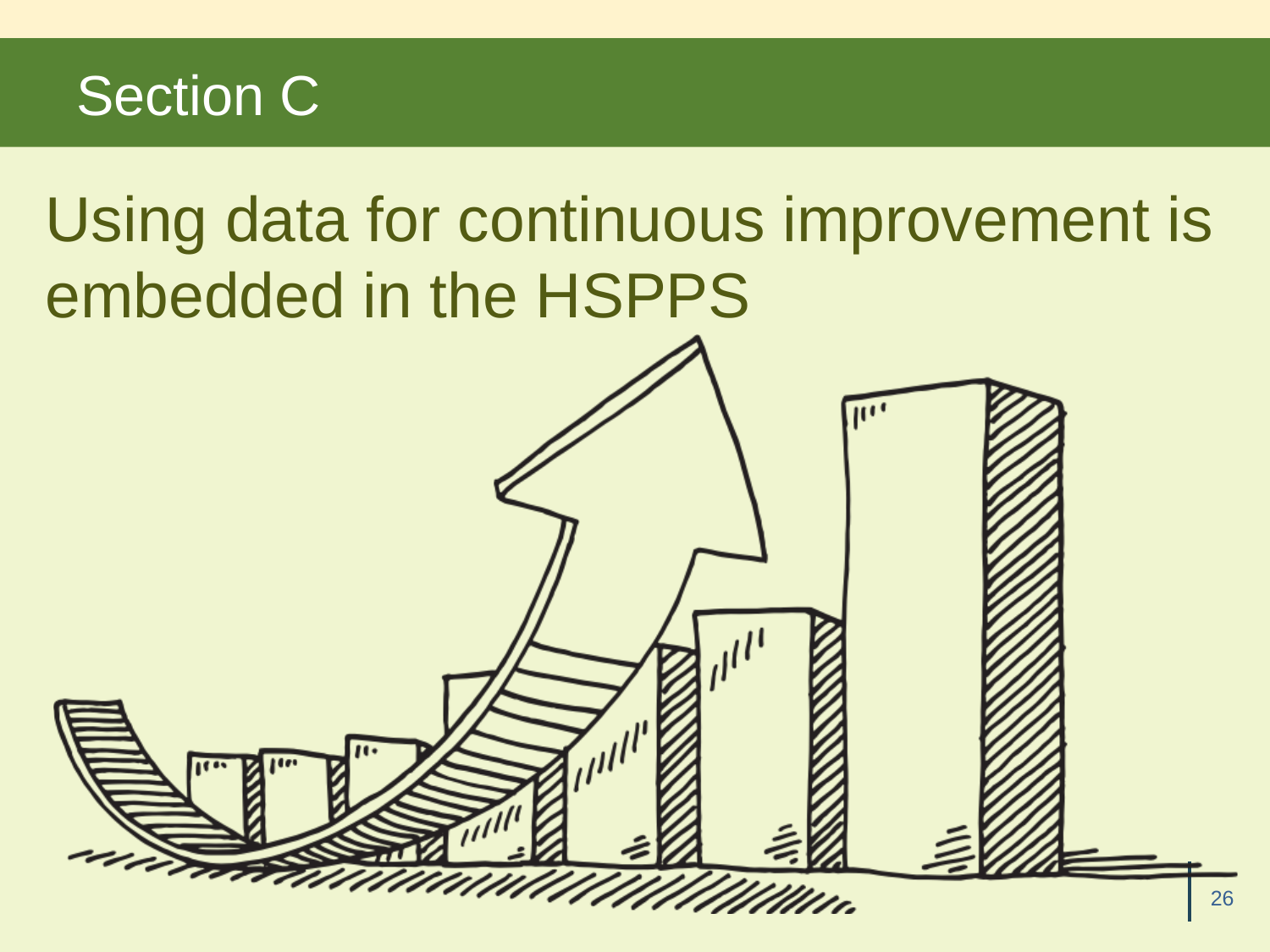

# Section C
Using data for continuous improvement is embedded in the HSPPS
26